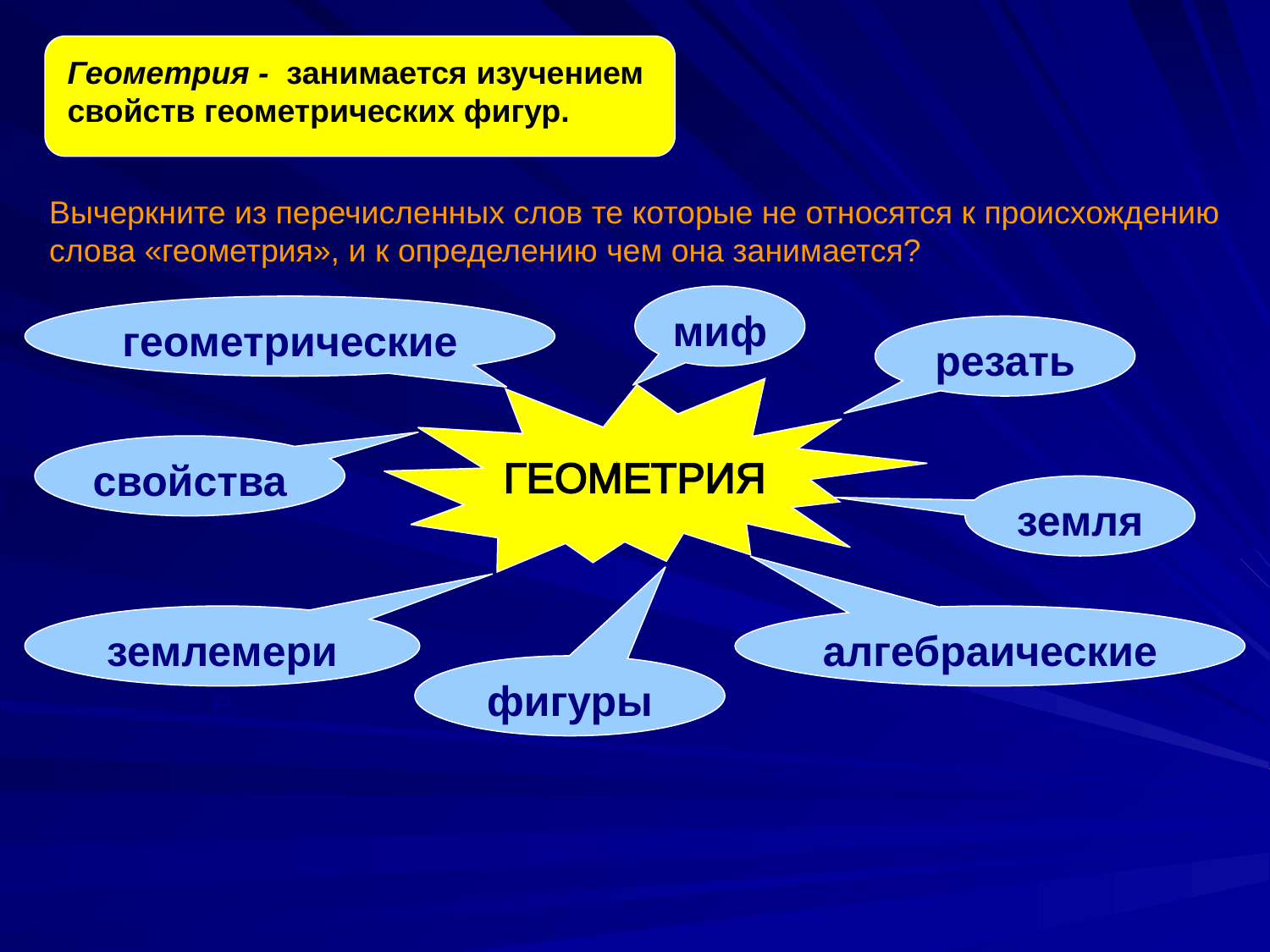

Геометрия -  занимается изучением свойств геометрических фигур.
Вычеркните из перечисленных слов те которые не относятся к происхождению
слова «геометрия», и к определению чем она занимается?
миф
резать
алгебраические
геометрические

ГЕОМЕТРИЯ
свойства
земля
землемерие
фигуры